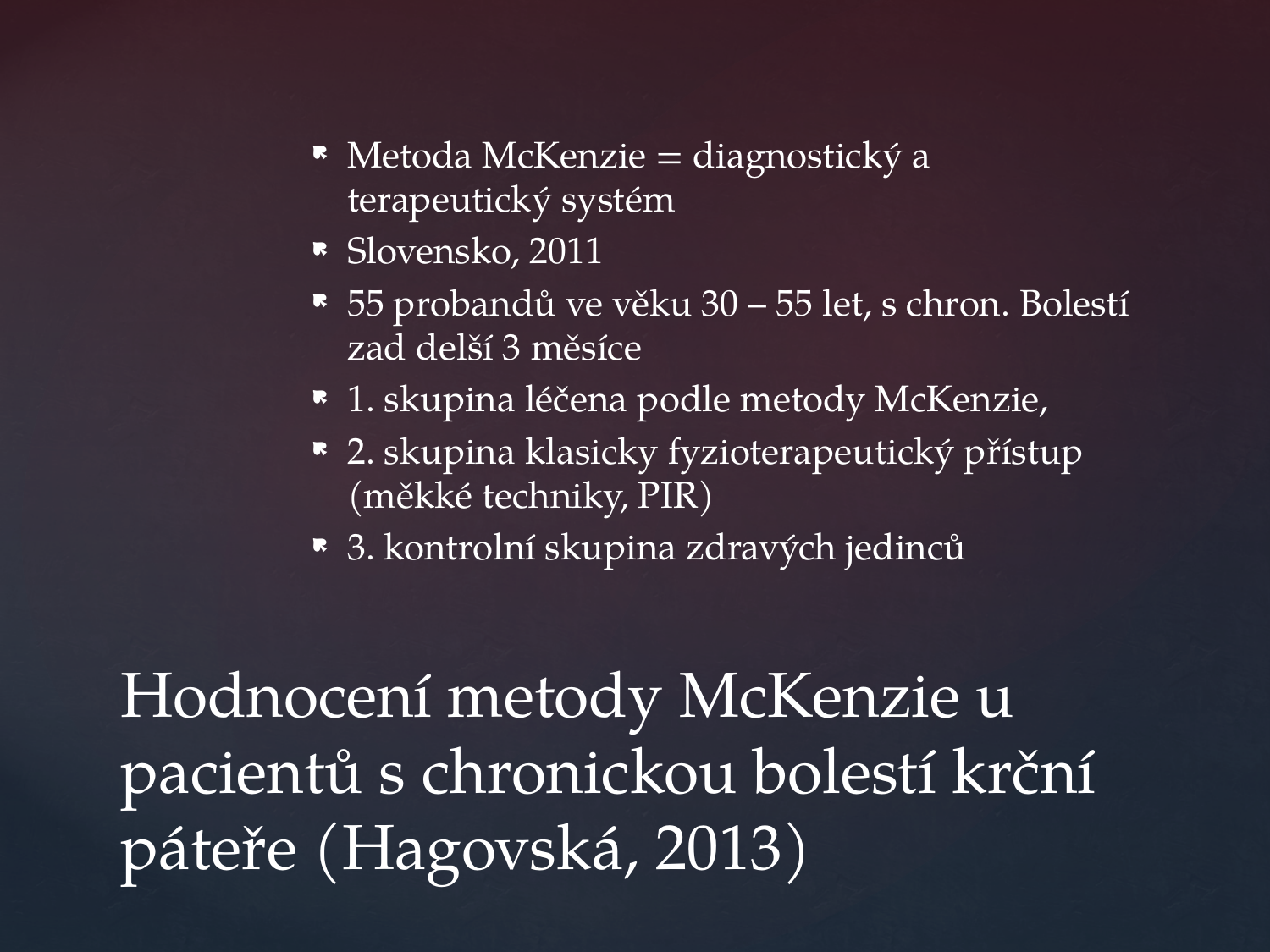

Metoda McKenzie = diagnostický a terapeutický systém
Slovensko, 2011
55 probandů ve věku 30 – 55 let, s chron. Bolestí zad delší 3 měsíce
1. skupina léčena podle metody McKenzie,
2. skupina klasicky fyzioterapeutický přístup (měkké techniky, PIR)
3. kontrolní skupina zdravých jedinců
# Hodnocení metody McKenzie u pacientů s chronickou bolestí krční páteře (Hagovská, 2013)